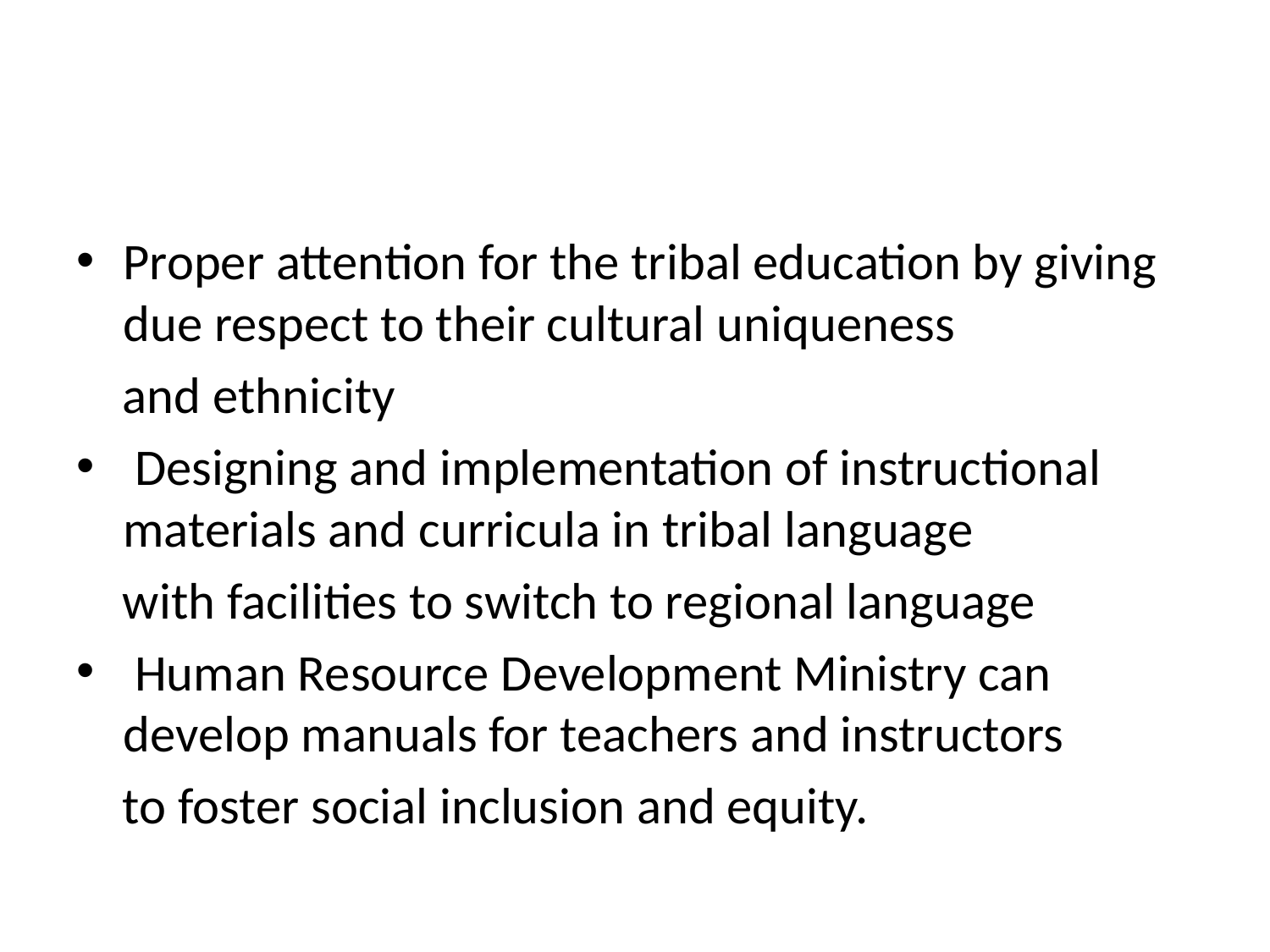

Proper attention for the tribal education by giving due respect to their cultural uniqueness
    and ethnicity
 Designing and implementation of instructional materials and curricula in tribal language
    with facilities to switch to regional language
 Human Resource Development Ministry can develop manuals for teachers and instructors
    to foster social inclusion and equity.